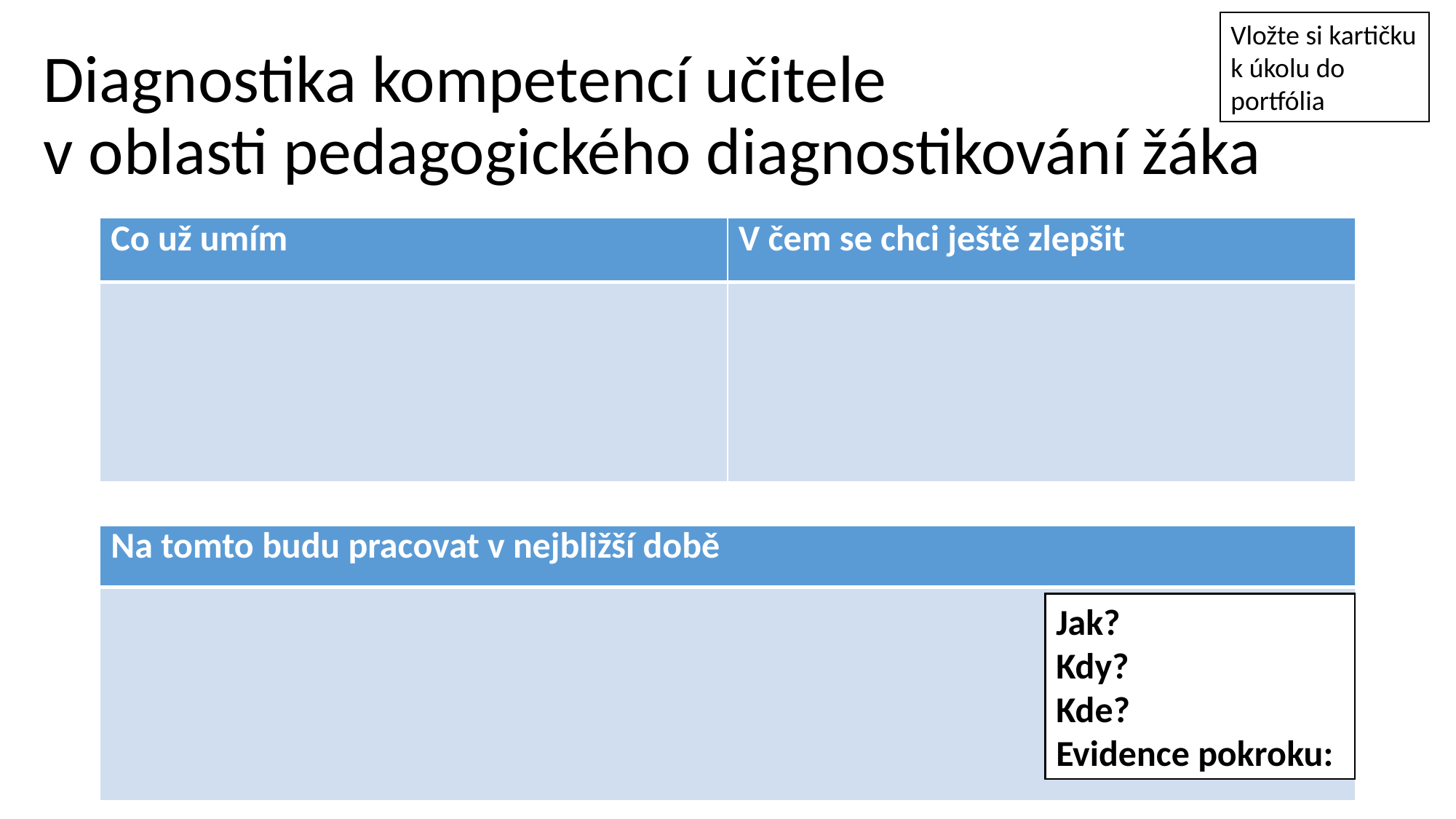

Vložte si kartičku k úkolu do portfólia
# Diagnostika kompetencí učitele v oblasti pedagogického diagnostikování žáka
| Co už umím | V čem se chci ještě zlepšit |
| --- | --- |
|  |  |
| Na tomto budu pracovat v nejbližší době |
| --- |
|  |
Jak?
Kdy?
Kde?
Evidence pokroku: